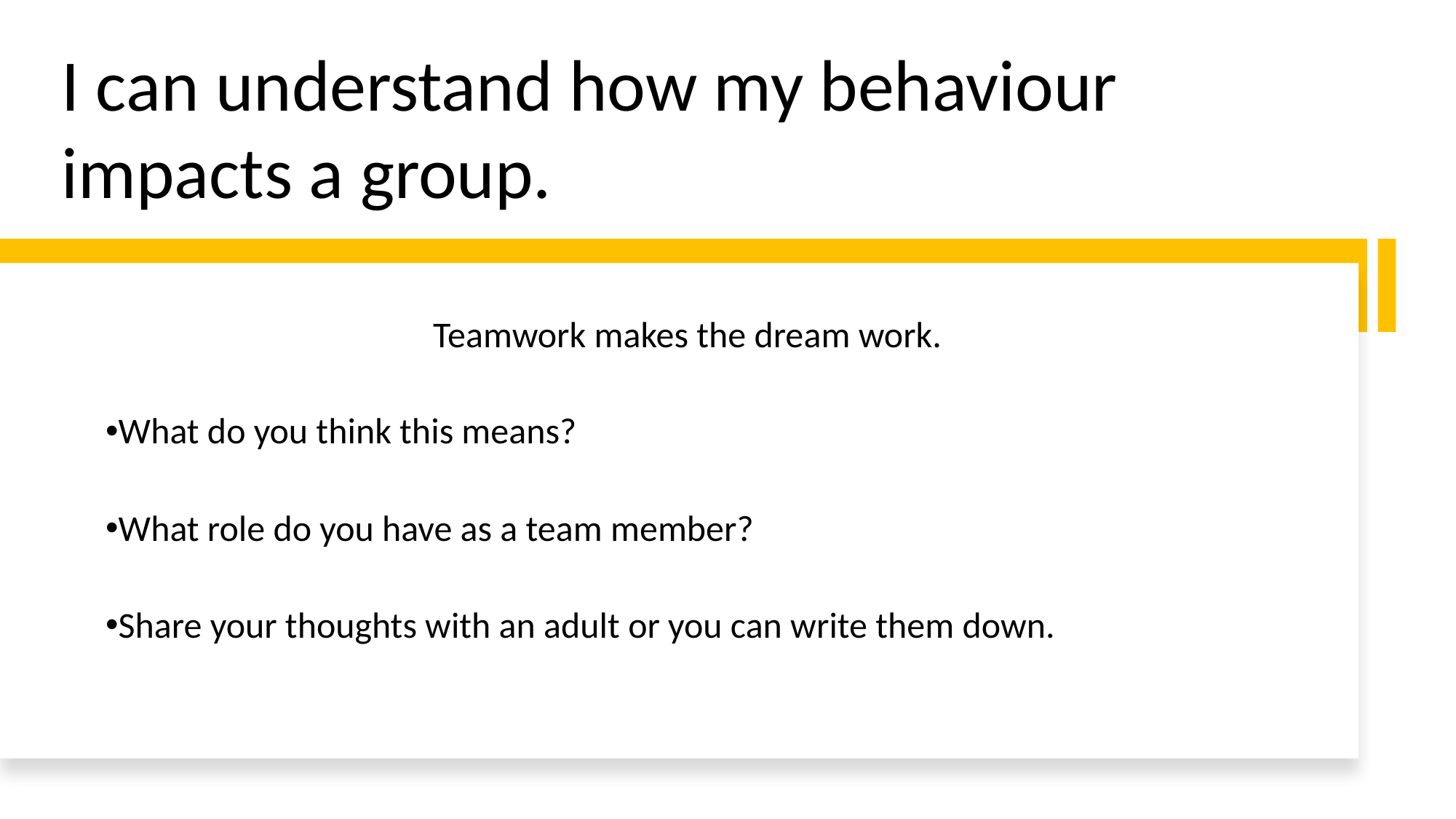

I can understand how my behaviour impacts a group.

			Teamwork makes the dream work.

What do you think this means?

What role do you have as a team member?

Share your thoughts with an adult or you can write them down.